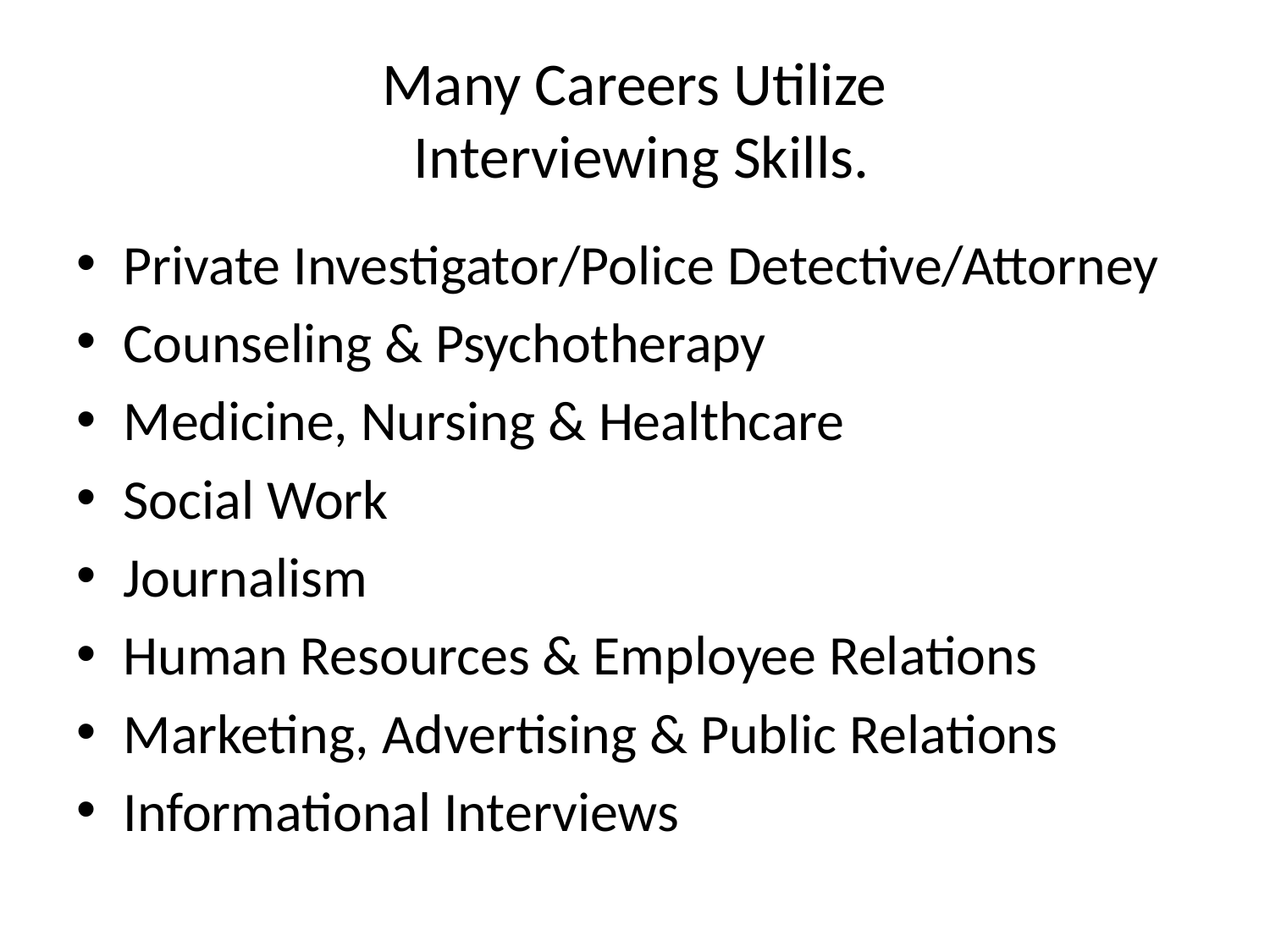

# Many Careers Utilize Interviewing Skills.
Private Investigator/Police Detective/Attorney
Counseling & Psychotherapy
Medicine, Nursing & Healthcare
Social Work
Journalism
Human Resources & Employee Relations
Marketing, Advertising & Public Relations
Informational Interviews